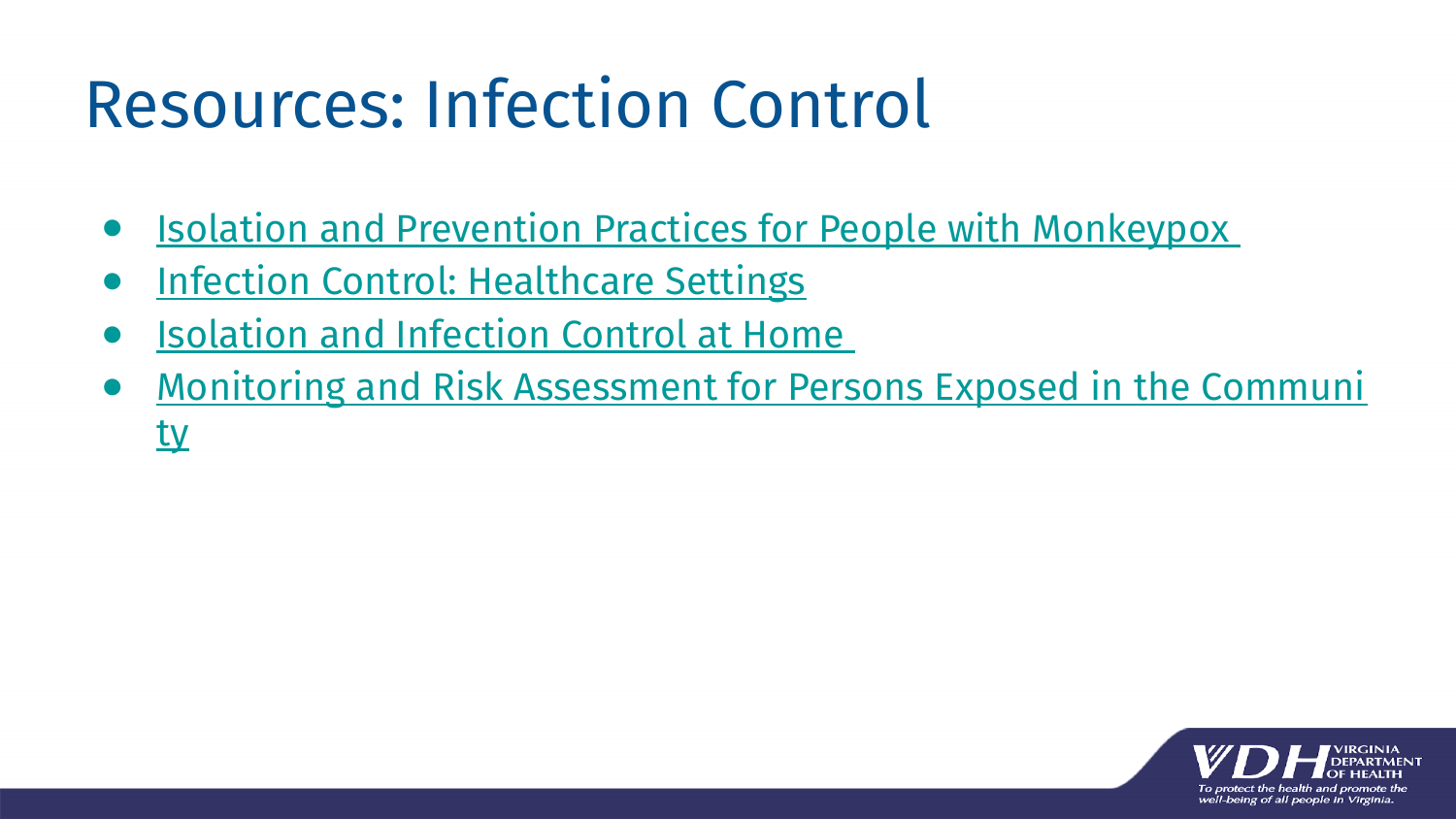

# Resources: Infection Control
Isolation and Prevention Practices for People with Monkeypox
Infection Control: Healthcare Settings
Isolation and Infection Control at Home
Monitoring and Risk Assessment for Persons Exposed in the Community